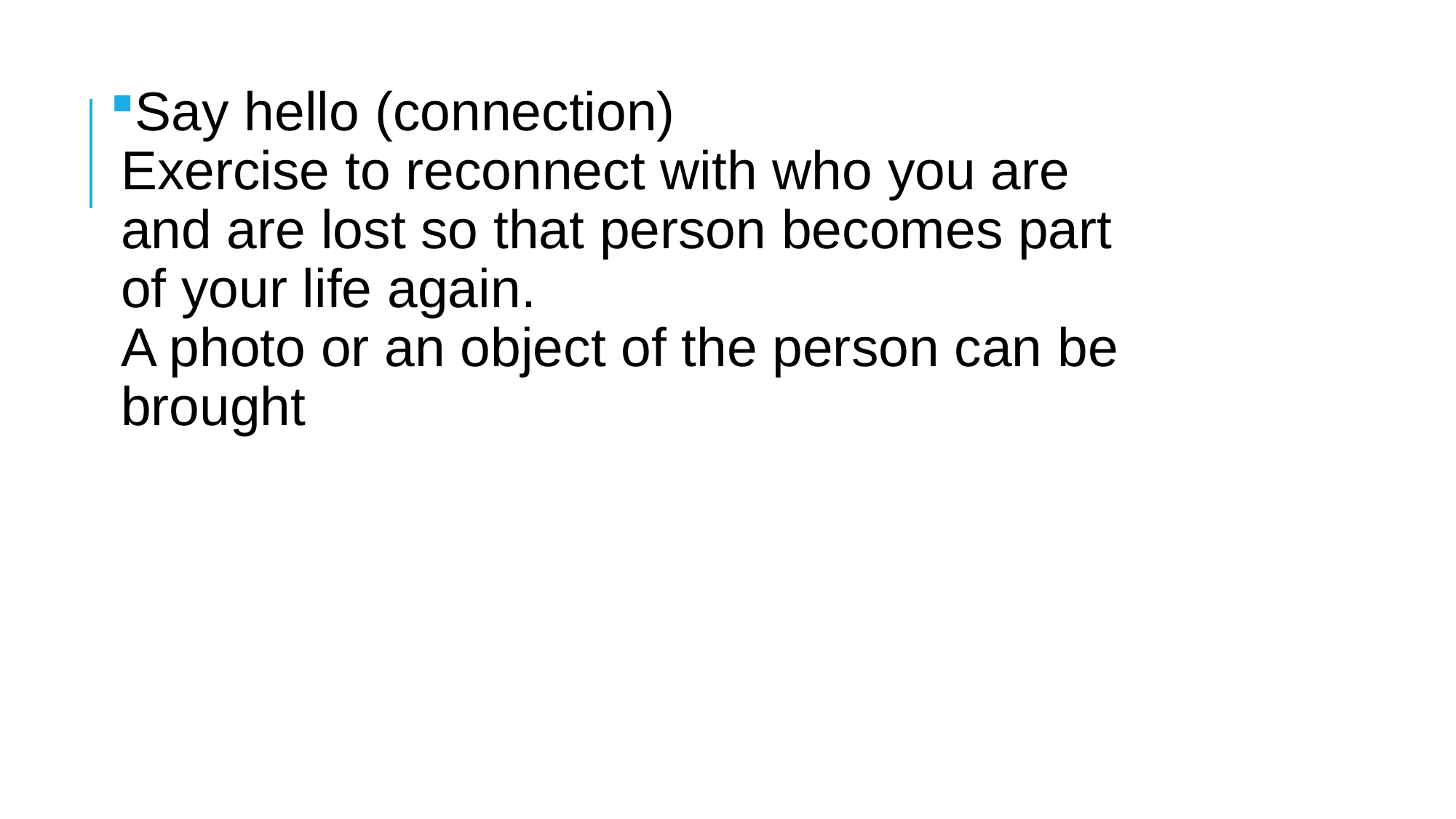

Say hello (connection)
Exercise to reconnect with who you are and are lost so that person becomes part of your life again.
A photo or an object of the person can be brought